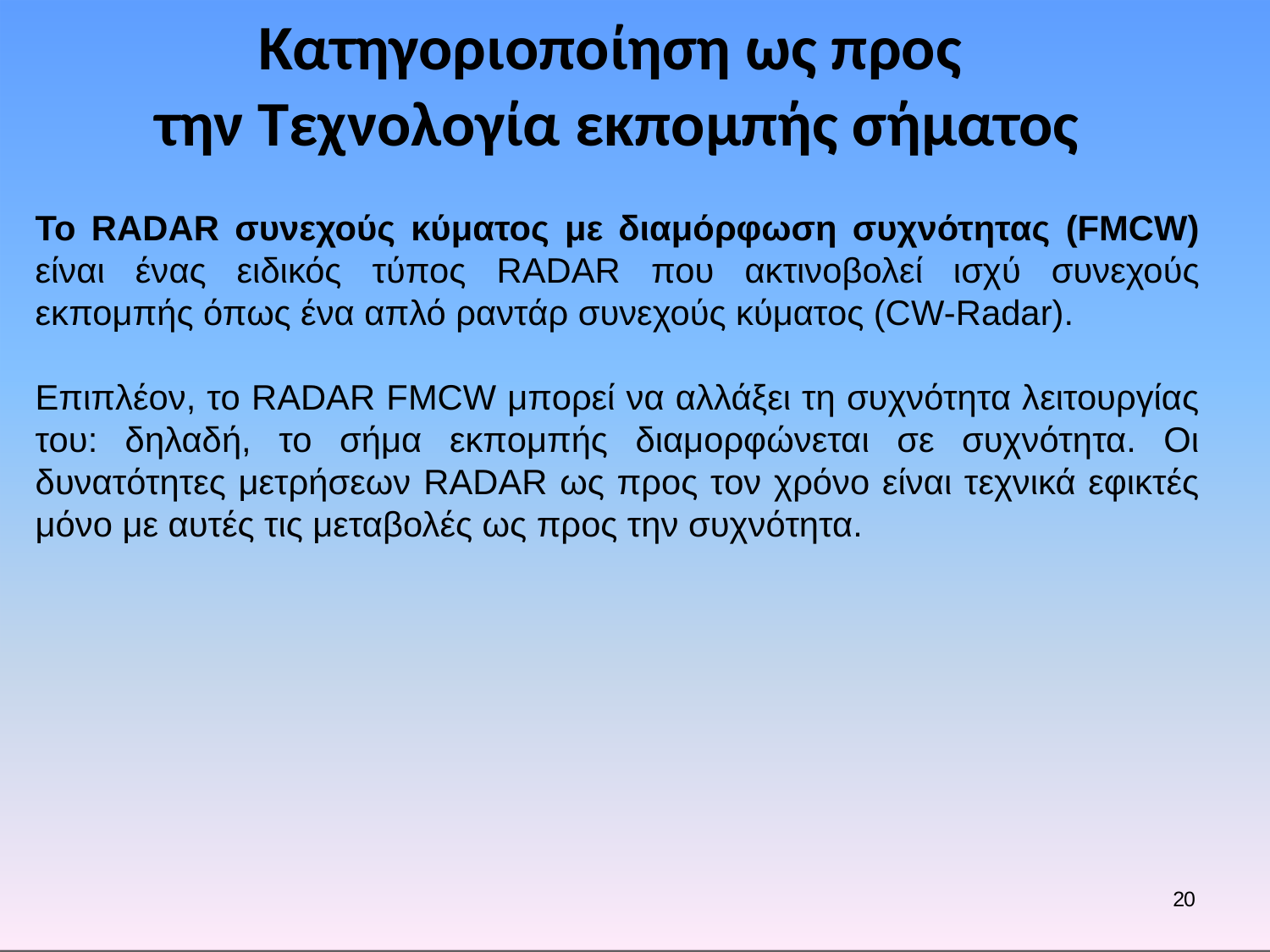

Κατηγοριοποίηση ως προς
την Τεχνολογία εκπομπής σήματος
Το RADAR συνεχούς κύματος με διαμόρφωση συχνότητας (FMCW) είναι ένας ειδικός τύπος RADAR που ακτινοβολεί ισχύ συνεχούς εκπομπής όπως ένα απλό ραντάρ συνεχούς κύματος (CW-Radar).

Επιπλέον, το RADAR FMCW μπορεί να αλλάξει τη συχνότητα λειτουργίας του: δηλαδή, το σήμα εκπομπής διαμορφώνεται σε συχνότητα. Οι δυνατότητες μετρήσεων RADAR ως προς τον χρόνο είναι τεχνικά εφικτές μόνο με αυτές τις μεταβολές ως προς την συχνότητα.
20